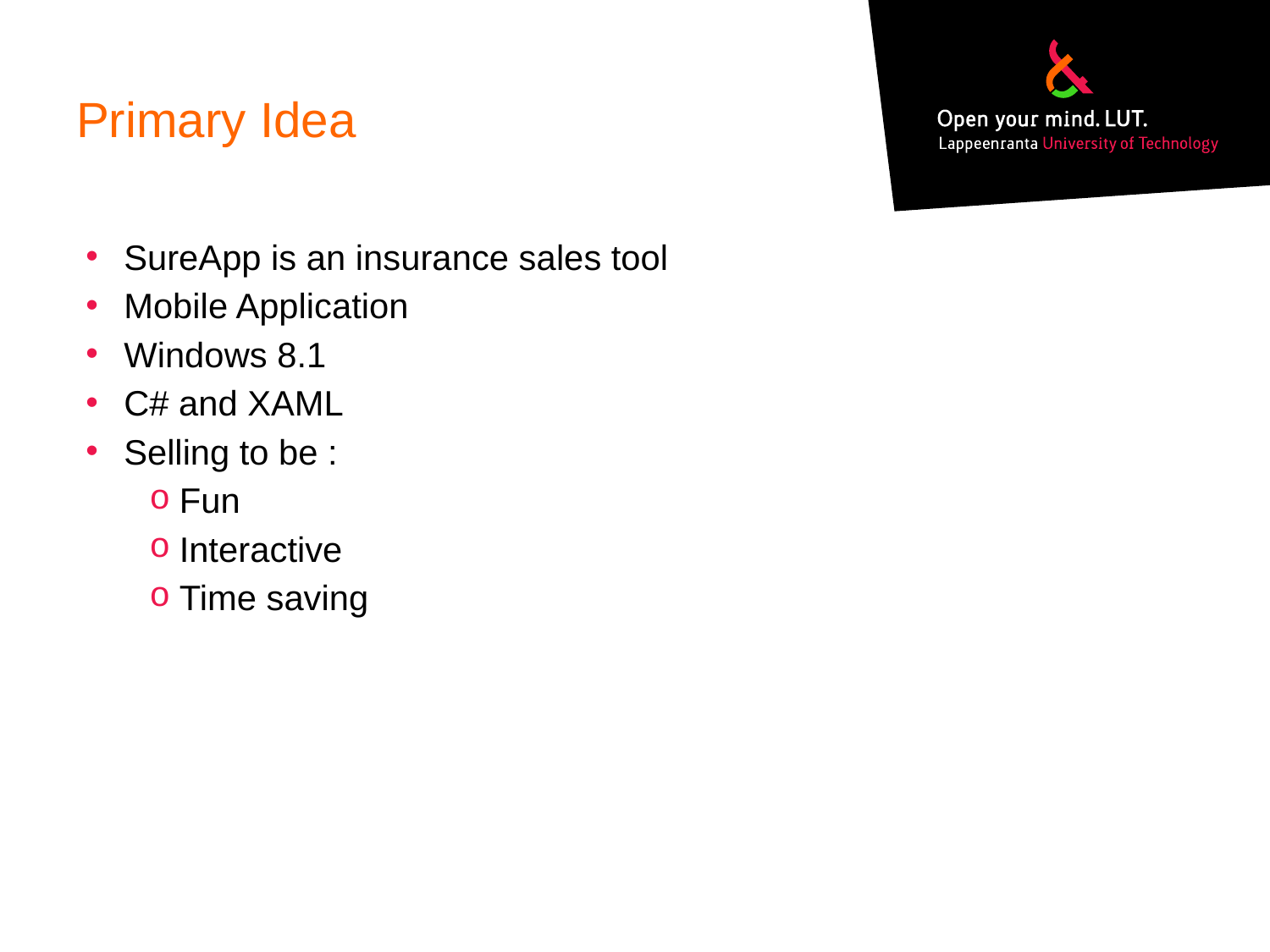

# Primary Idea
SureApp is an insurance sales tool
Mobile Application
Windows 8.1
C# and XAML
Selling to be :
Fun
Interactive
Time saving